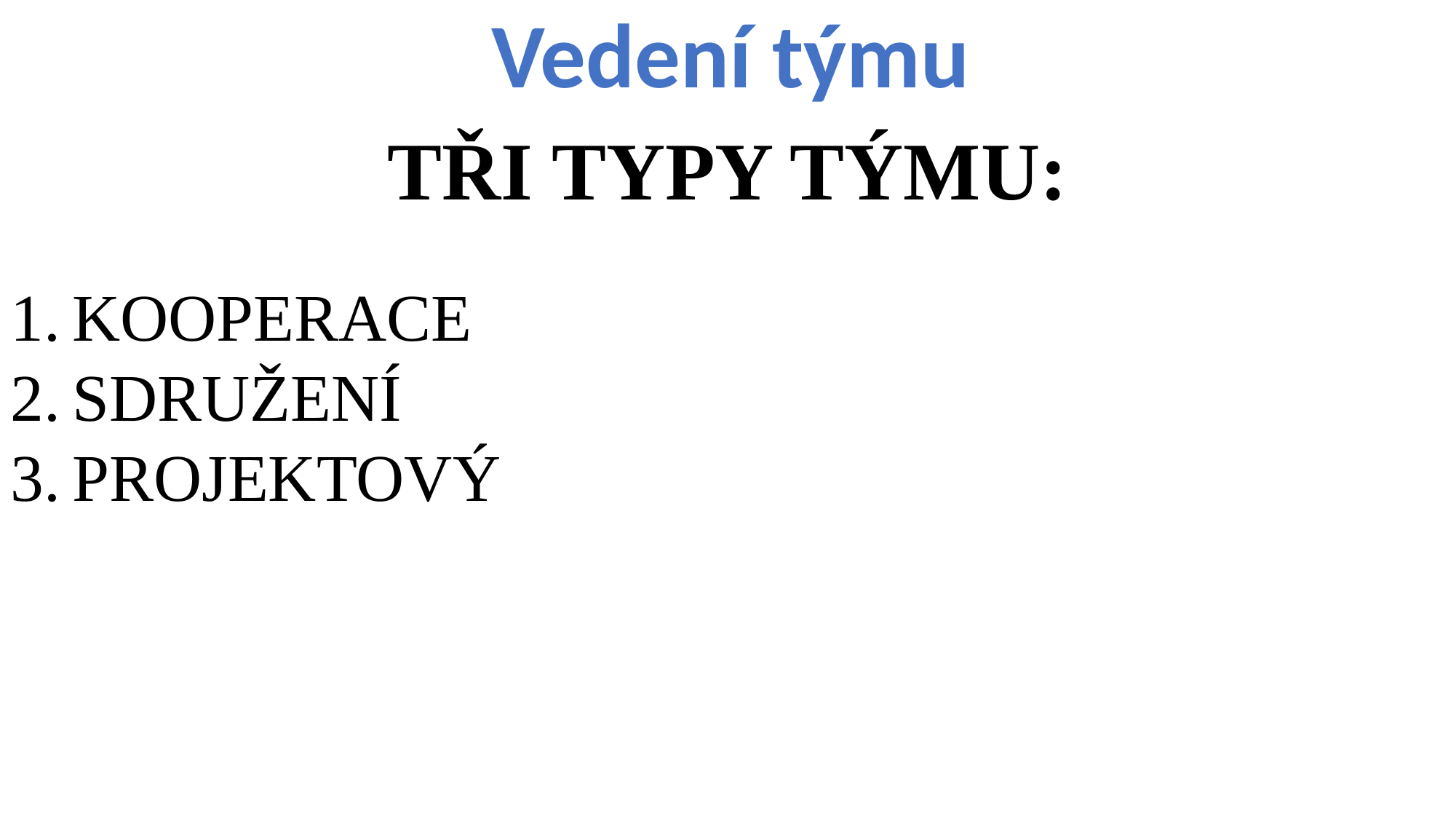

Vedení týmu

TŘI TYPY TÝMU:

KOOPERACE
SDRUŽENÍ
PROJEKTOVÝ